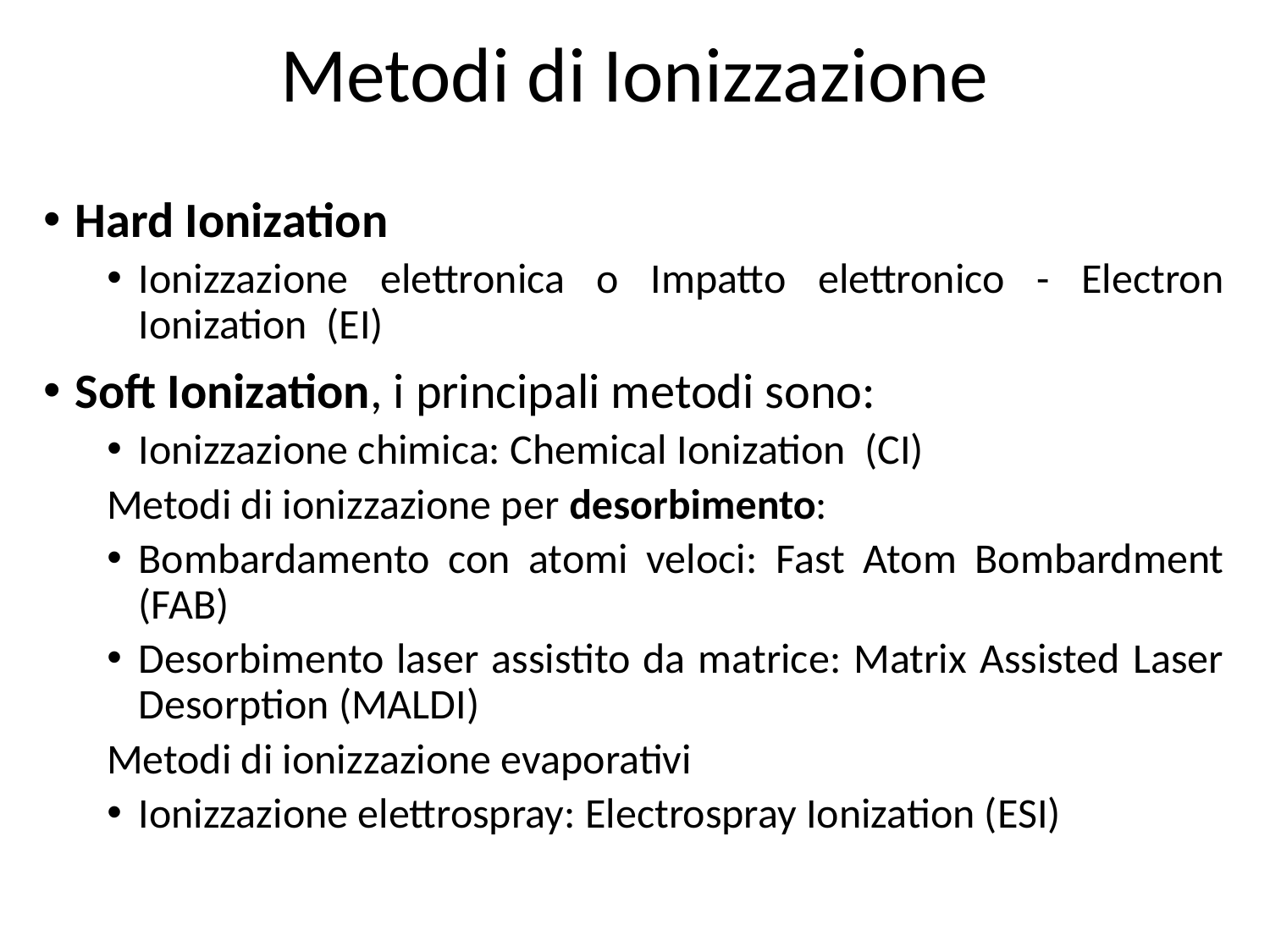

# Metodi di Ionizzazione
Hard Ionization
Ionizzazione elettronica o Impatto elettronico - Electron Ionization  (EI)
Soft Ionization, i principali metodi sono:
Ionizzazione chimica: Chemical Ionization  (CI)
Metodi di ionizzazione per desorbimento:
Bombardamento con atomi veloci: Fast Atom Bombardment (FAB)
Desorbimento laser assistito da matrice: Matrix Assisted Laser Desorption (MALDI)
Metodi di ionizzazione evaporativi
Ionizzazione elettrospray: Electrospray Ionization (ESI)